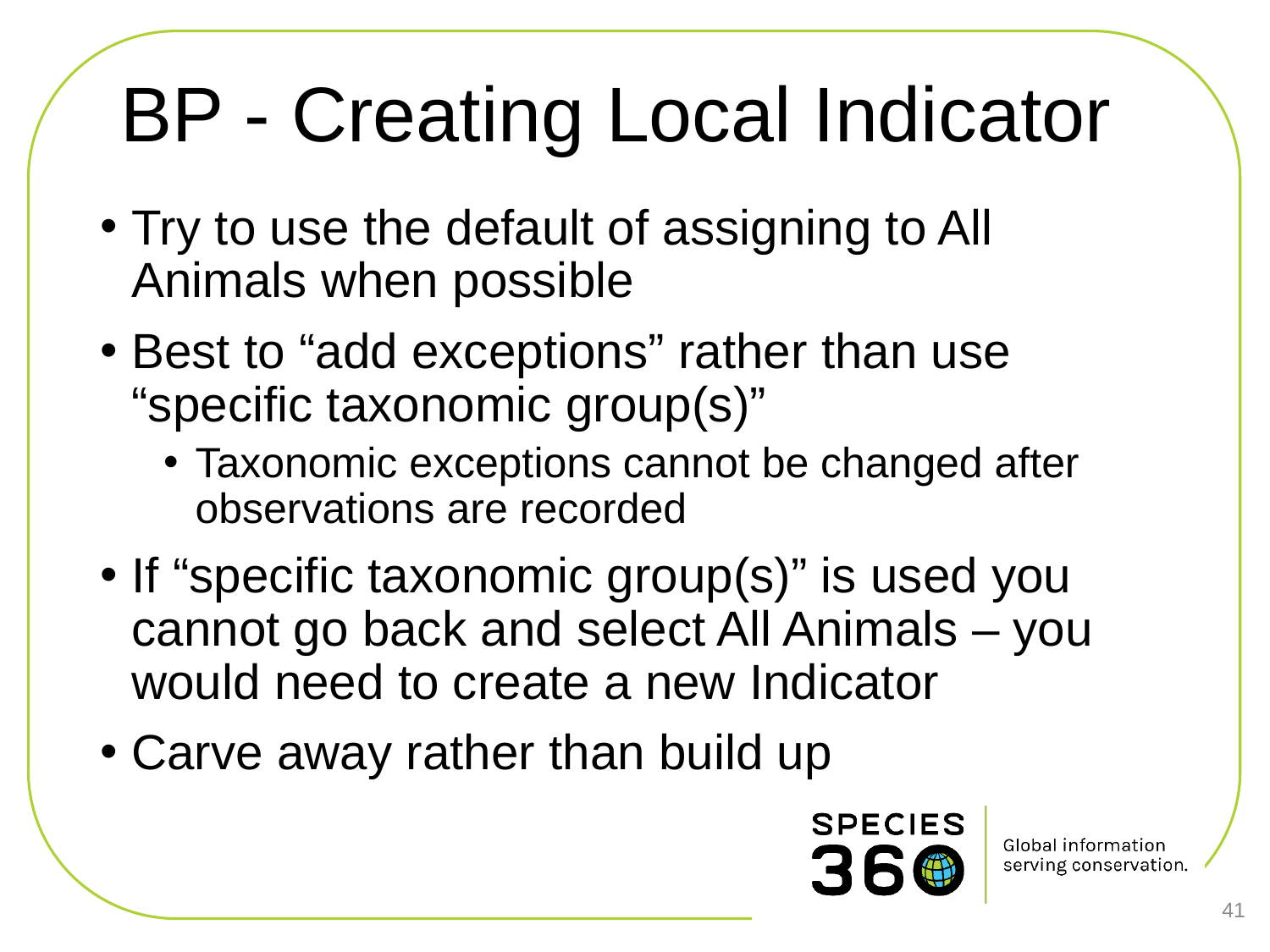

# BP - Creating Local Indicator
Try to use the default of assigning to All Animals when possible
Best to “add exceptions” rather than use “specific taxonomic group(s)”
Taxonomic exceptions cannot be changed after observations are recorded
If “specific taxonomic group(s)” is used you cannot go back and select All Animals – you would need to create a new Indicator
Carve away rather than build up

41